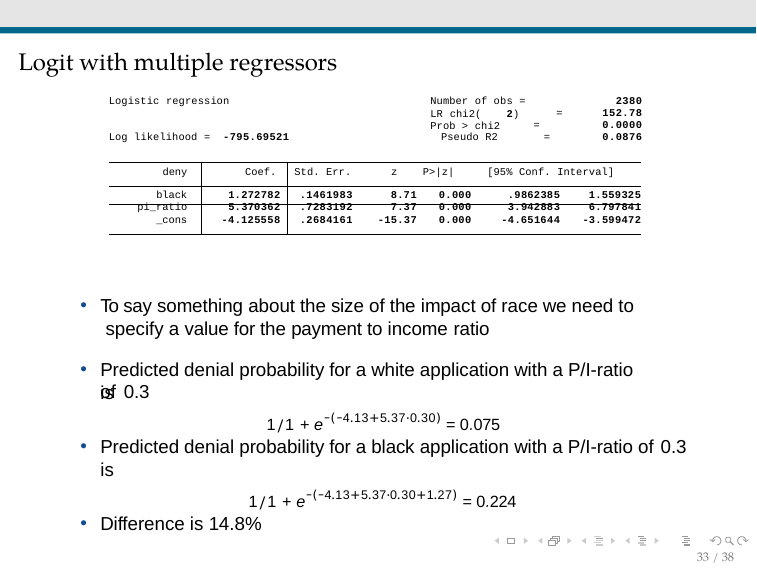

Logit with multiple regressors
2380
152.78
0.0000
0.0876
Logistic regression
Number of obs =  LR chi2(	2)  Prob > chi2
Pseudo R2
=
=
Log likelihood = -795.69521
=
| deny | Coef. | Std. Err. | z | P>|z| | [95% Conf. Interval] |  |
| --- | --- | --- | --- | --- | --- | --- |
| black | 1.272782 | .1461983 | 8.71 | 0.000 | .9862385 | 1.559325 |
| pi\_ratio | 5.370362 | .7283192 | 7.37 | 0.000 | 3.942883 | 6.797841 |
| \_cons | -4.125558 | .2684161 | -15.37 | 0.000 | -4.651644 | -3.599472 |
To say something about the size of the impact of race we need to  specify a value for the payment to income ratio
Predicted denial probability for a white application with a P/I-ratio of 0.3
is
1/1 + e−(−4.13+5.37·0.30) = 0.075
Predicted denial probability for a black application with a P/I-ratio of 0.3
is
1/1 + e−(−4.13+5.37·0.30+1.27) = 0.224
Difference is 14.8%
33 / 38